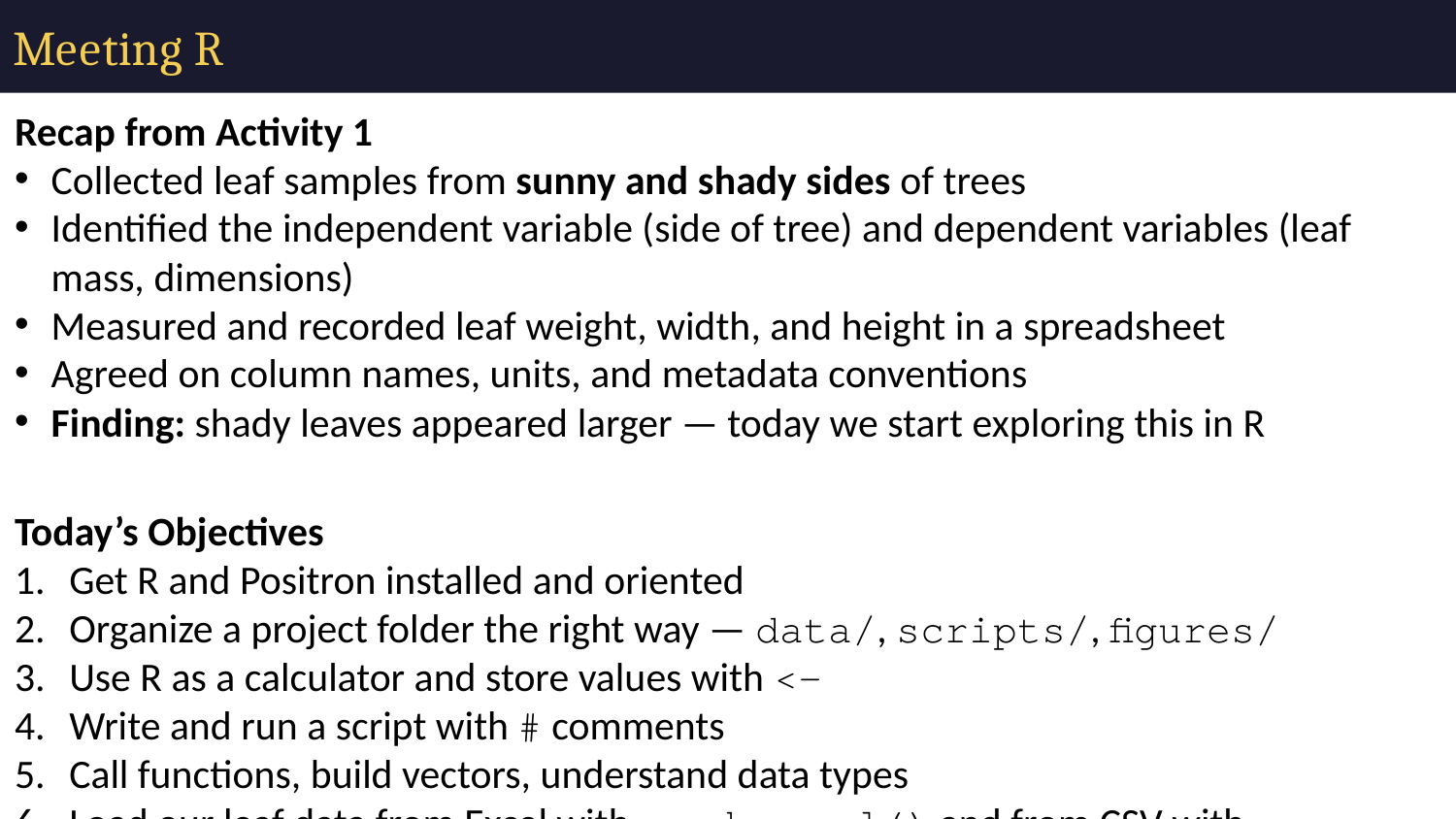

# Meeting R
Recap from Activity 1
Collected leaf samples from sunny and shady sides of trees
Identified the independent variable (side of tree) and dependent variables (leaf mass, dimensions)
Measured and recorded leaf weight, width, and height in a spreadsheet
Agreed on column names, units, and metadata conventions
Finding: shady leaves appeared larger — today we start exploring this in R
Today’s Objectives
Get R and Positron installed and oriented
Organize a project folder the right way — data/, scripts/, figures/
Use R as a calculator and store values with <-
Write and run a script with # comments
Call functions, build vectors, understand data types
Load our leaf data from Excel with read_excel() and from CSV with read_csv()
Inspect a data frame with head(), glimpse(), and dim()
Use the pipe %>% to chain steps
Make and save a first ggplot figure
How to use this worksheet
Work through each section at your own pace. Type the code into your script file in Positron and run it line by line. Code blocks marked ▶ Run this are the ones you should execute. Blocks marked ✏️ Your turn ask you to write or modify something. The Going further section is optional — work through it if you finish early.